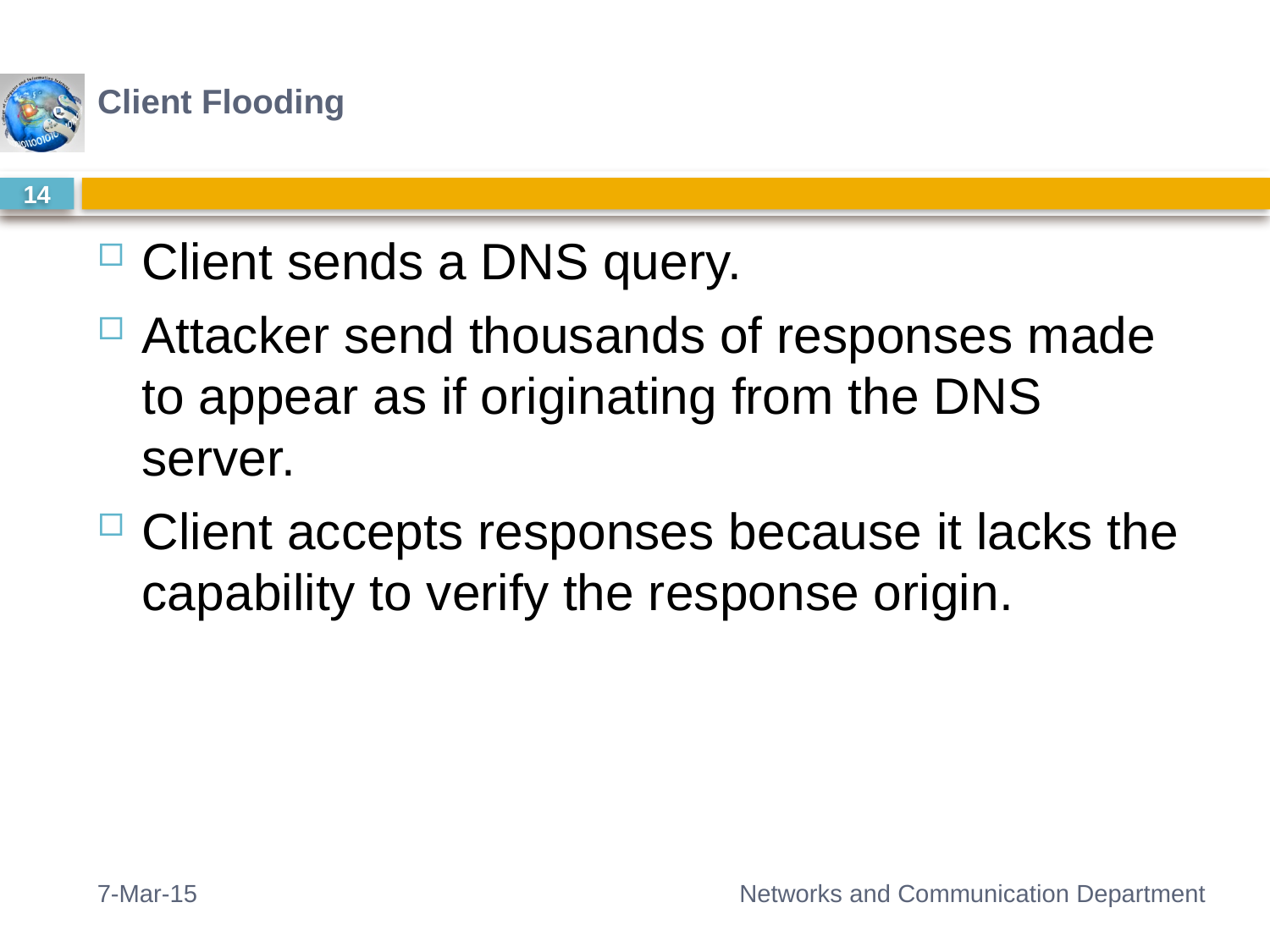

# Client Flooding
14
Client sends a DNS query.
Attacker send thousands of responses made to appear as if originating from the DNS server.
Client accepts responses because it lacks the capability to verify the response origin.

7-Mar-15
Networks and Communication Department